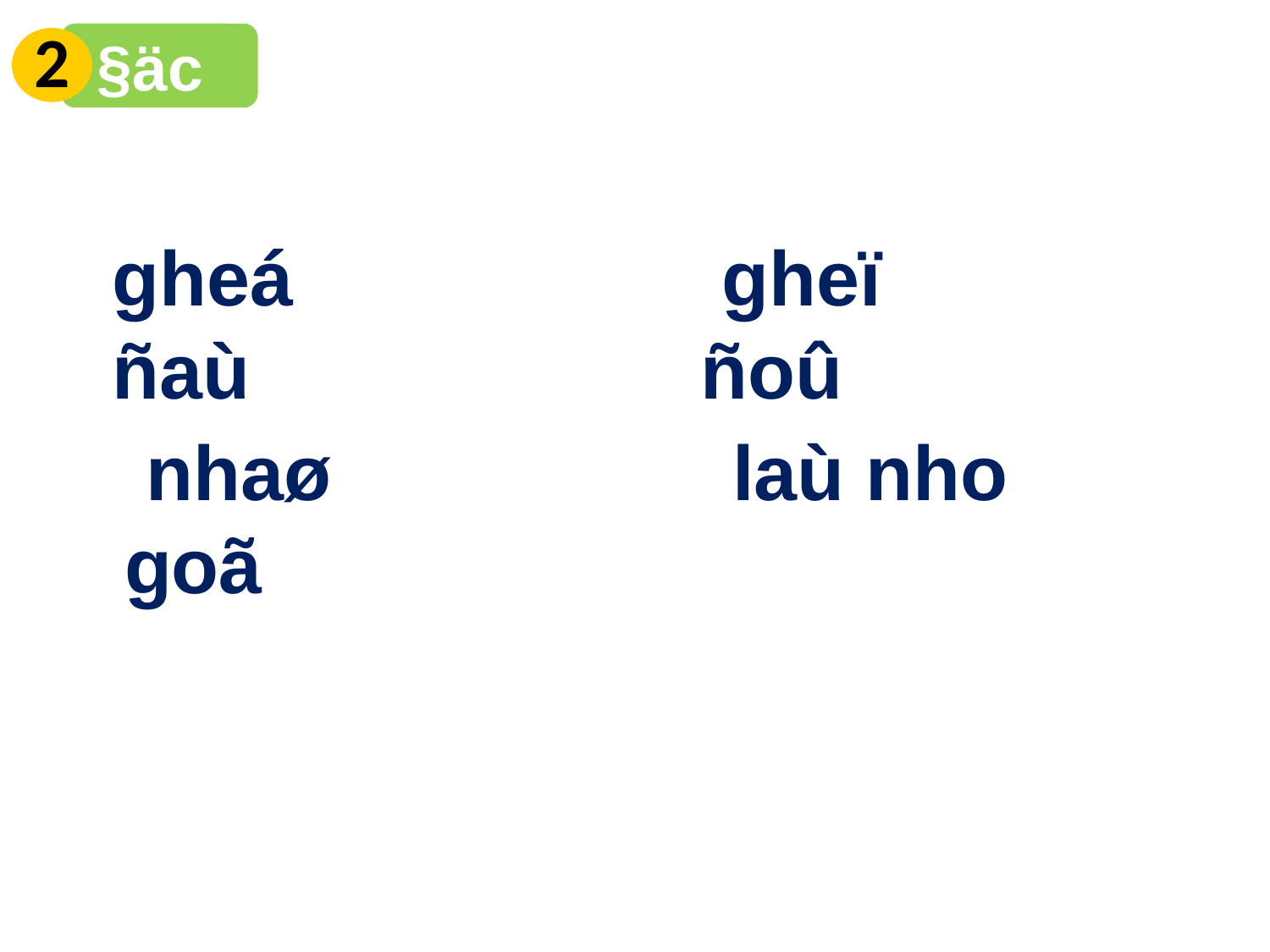

2
§äc

gheá ñaù
 gheï ñoû
 nhaø goã
 laù nho